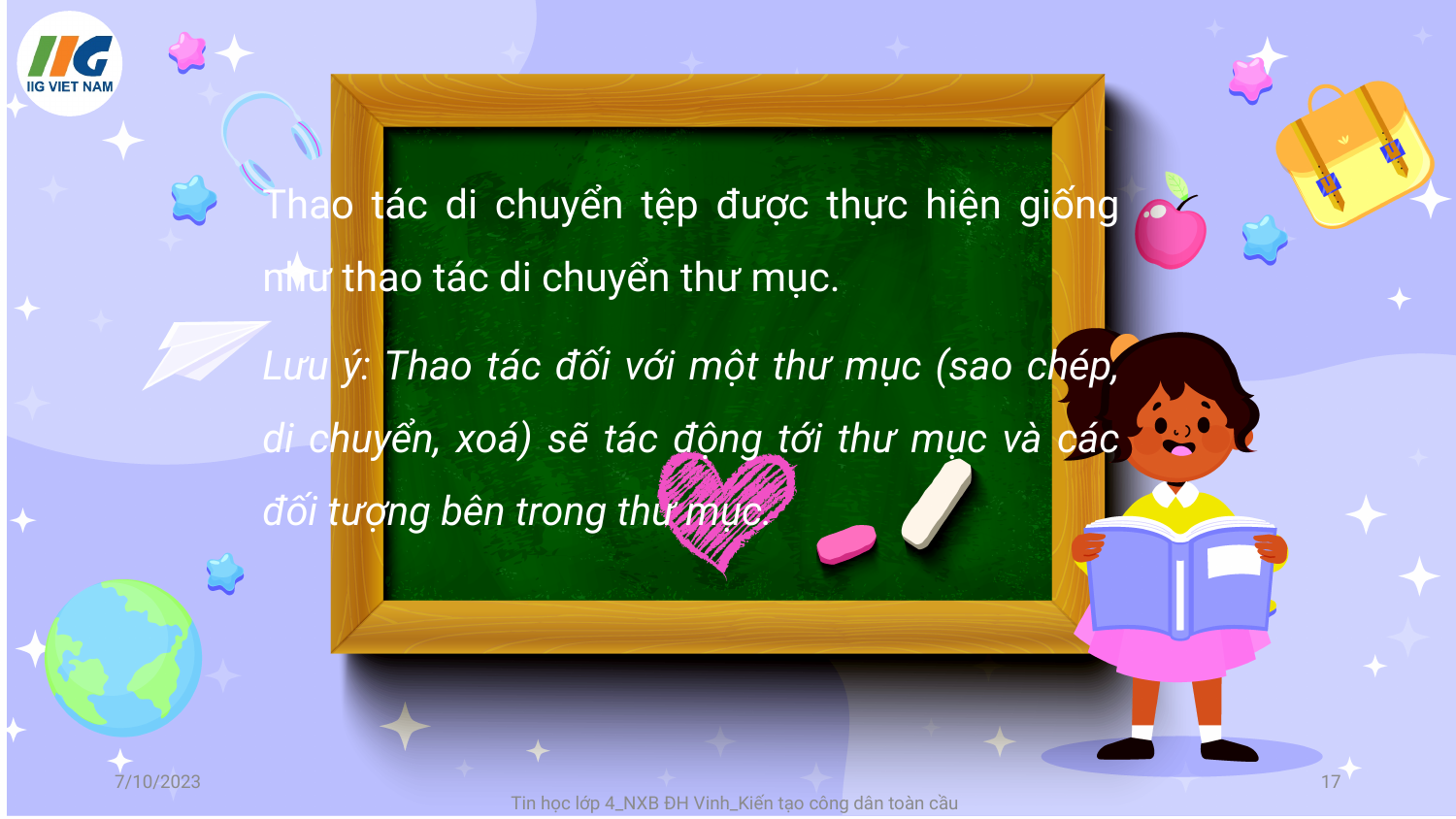

Thao tác di chuyển tệp được thực hiện giống như thao tác di chuyển thư mục.
Lưu ý: Thao tác đối với một thư mục (sao chép, di chuyển, xoá) sẽ tác động tới thư mục và các đối tượng bên trong thư mục.
7/10/2023
17
Tin học lớp 4_NXB ĐH Vinh_Kiến tạo công dân toàn cầu